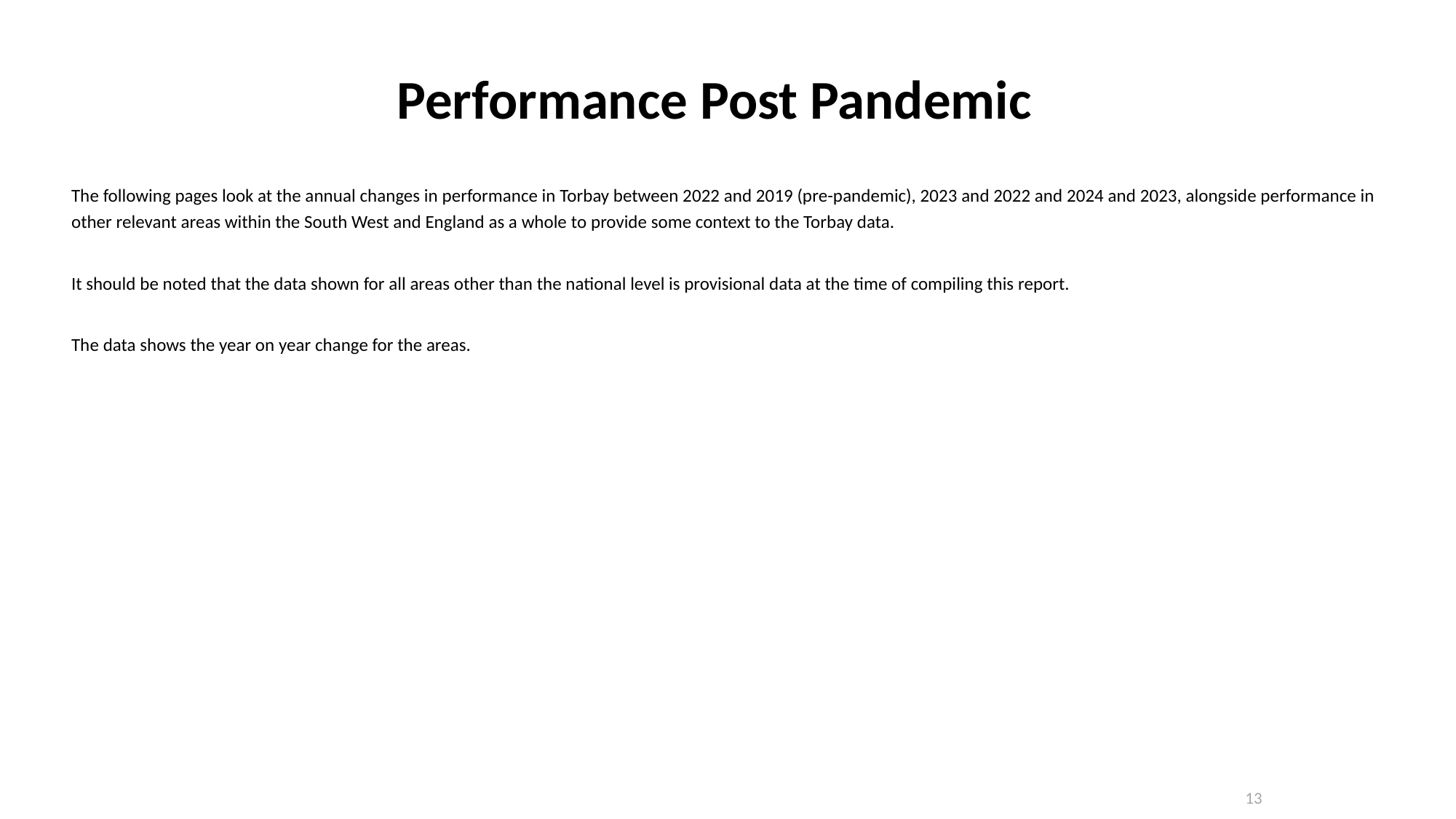

Performance Post Pandemic
The following pages look at the annual changes in performance in Torbay between 2022 and 2019 (pre-pandemic), 2023 and 2022 and 2024 and 2023, alongside performance in other relevant areas within the South West and England as a whole to provide some context to the Torbay data.

It should be noted that the data shown for all areas other than the national level is provisional data at the time of compiling this report.

The data shows the year on year change for the areas.

13